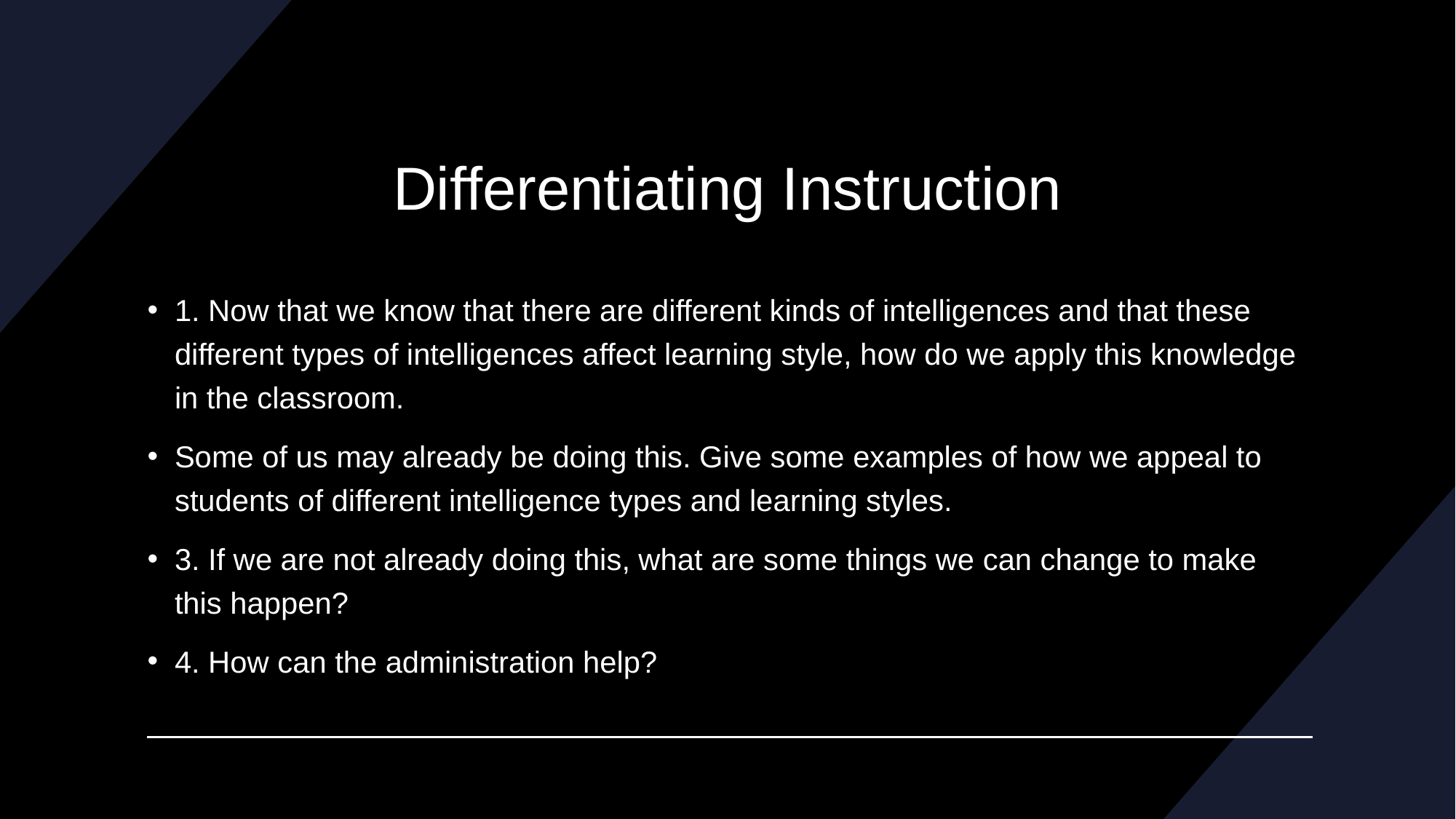

# Differentiating Instruction
1. Now that we know that there are different kinds of intelligences and that these different types of intelligences affect learning style, how do we apply this knowledge in the classroom.
Some of us may already be doing this. Give some examples of how we appeal to students of different intelligence types and learning styles.
3. If we are not already doing this, what are some things we can change to make this happen?
4. How can the administration help?